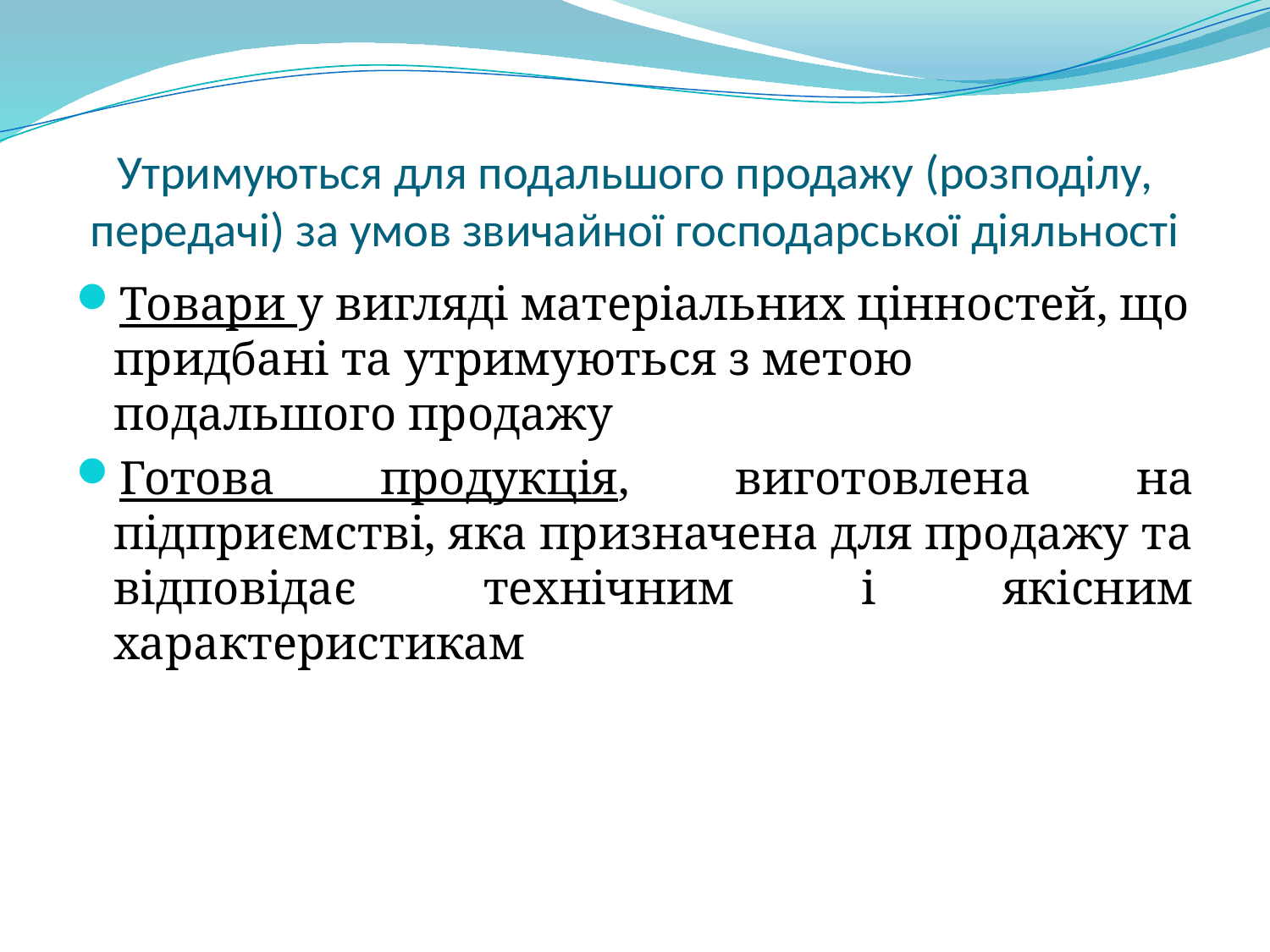

Утримуються для подальшого продажу (розподілу, передачі) за умов звичайної господарської діяльності
Товари у вигляді матеріальних цінностей, що придбані та утримуються з метою подальшого продажу
Готова продукція, виготовлена на підприємстві, яка призначена для продажу та відповідає технічним і якісним характеристикам